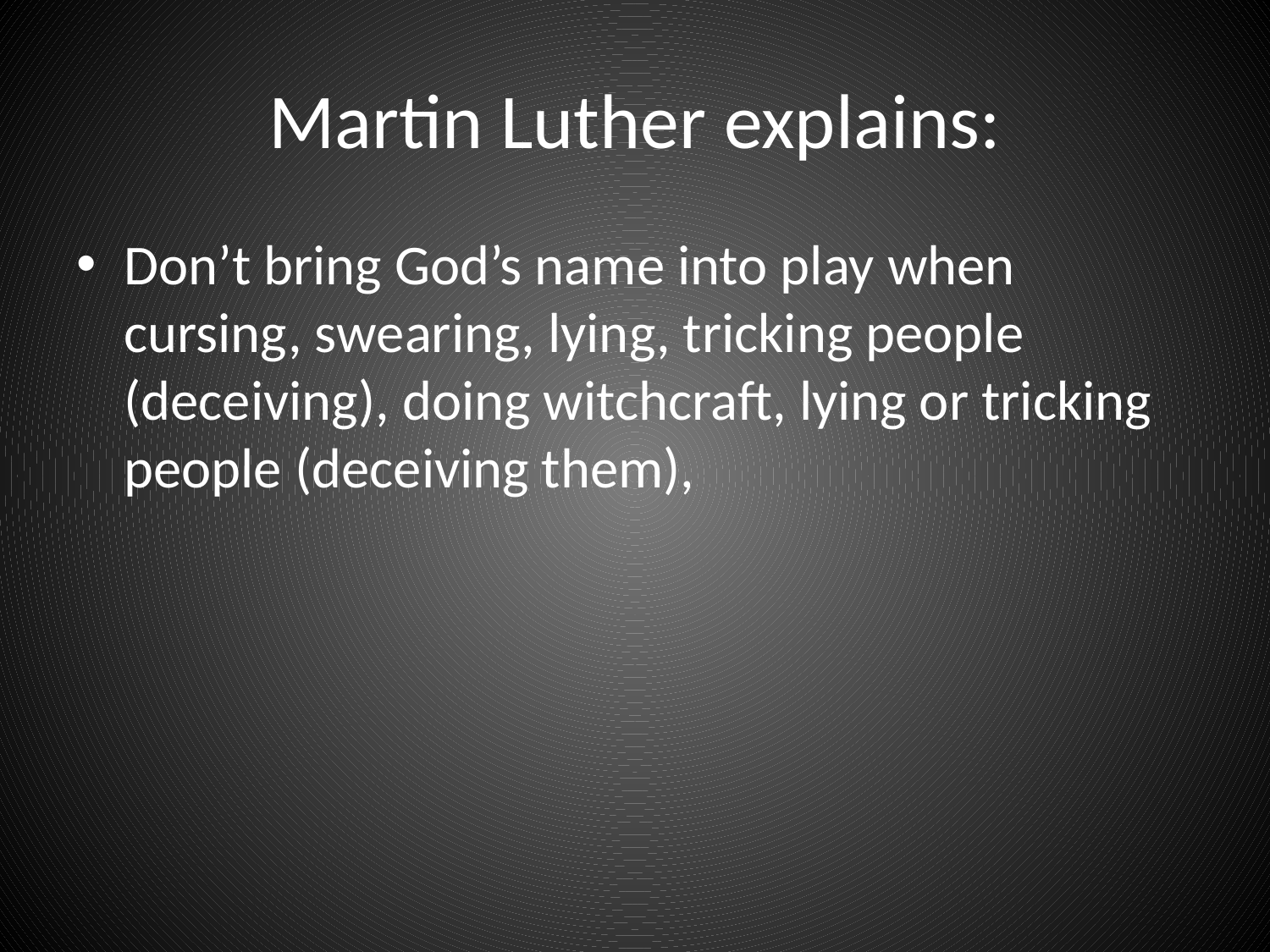

# Martin Luther explains:
Don’t bring God’s name into play when cursing, swearing, lying, tricking people (deceiving), doing witchcraft, lying or tricking people (deceiving them),